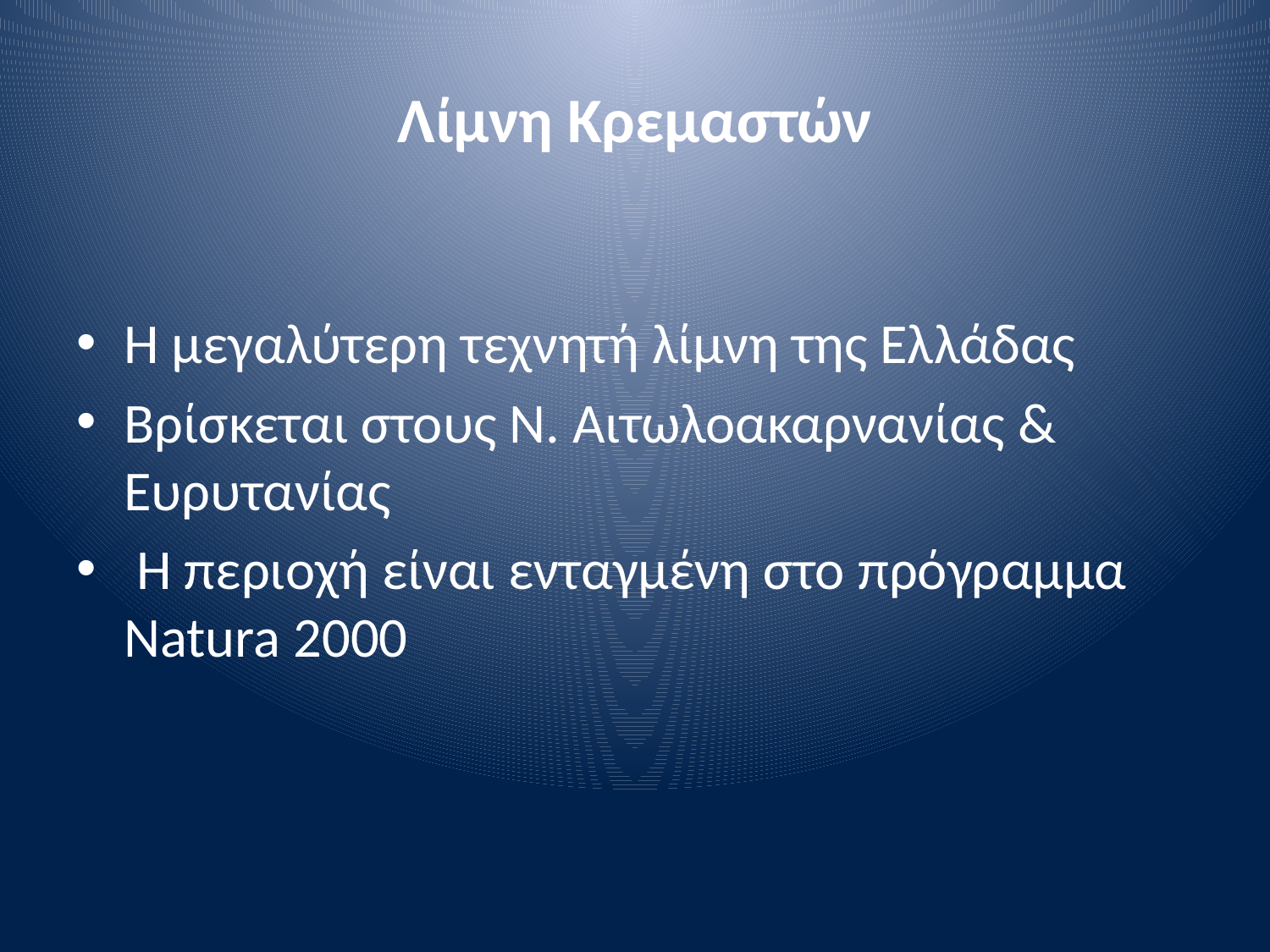

# Λίμνη Κρεμαστών

Η μεγαλύτερη τεχνητή λίμνη της Ελλάδας
Βρίσκεται στους Ν. Αιτωλοακαρνανίας & Ευρυτανίας
 Η περιοχή είναι ενταγμένη στο πρόγραμμα Natura 2000